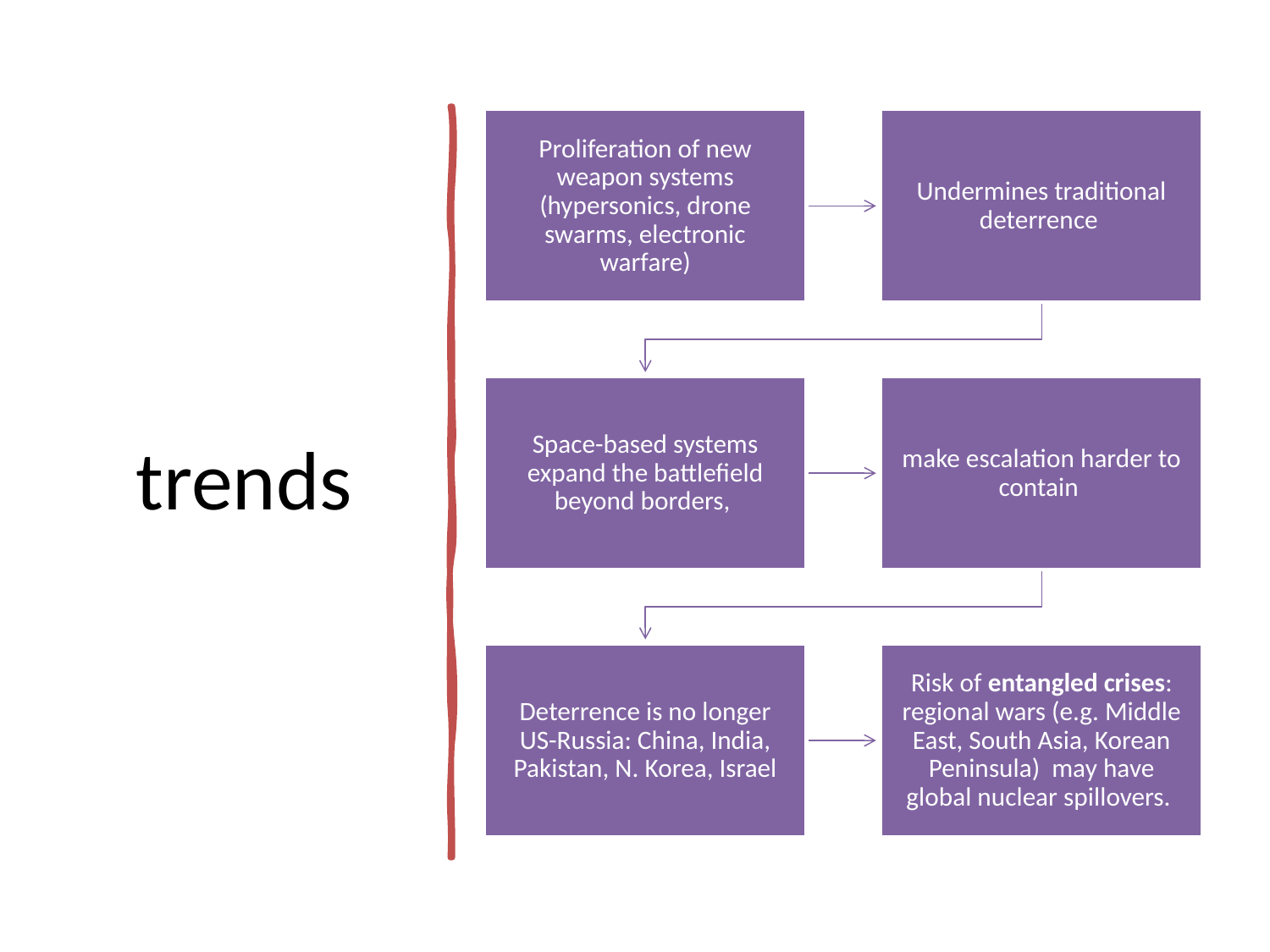

Proliferation of new weapon systems (hypersonics, drone swarms, electronic warfare)

Undermines traditional deterrence

Space-based systems expand the battlefield beyond borders,

make escalation harder to contain

Deterrence is no longer US-Russia: China, India, Pakistan, N. Korea, Israel
Risk of entangled crises: regional wars (e.g. Middle East, South Asia, Korean Peninsula)  may have global nuclear spillovers.
# trends